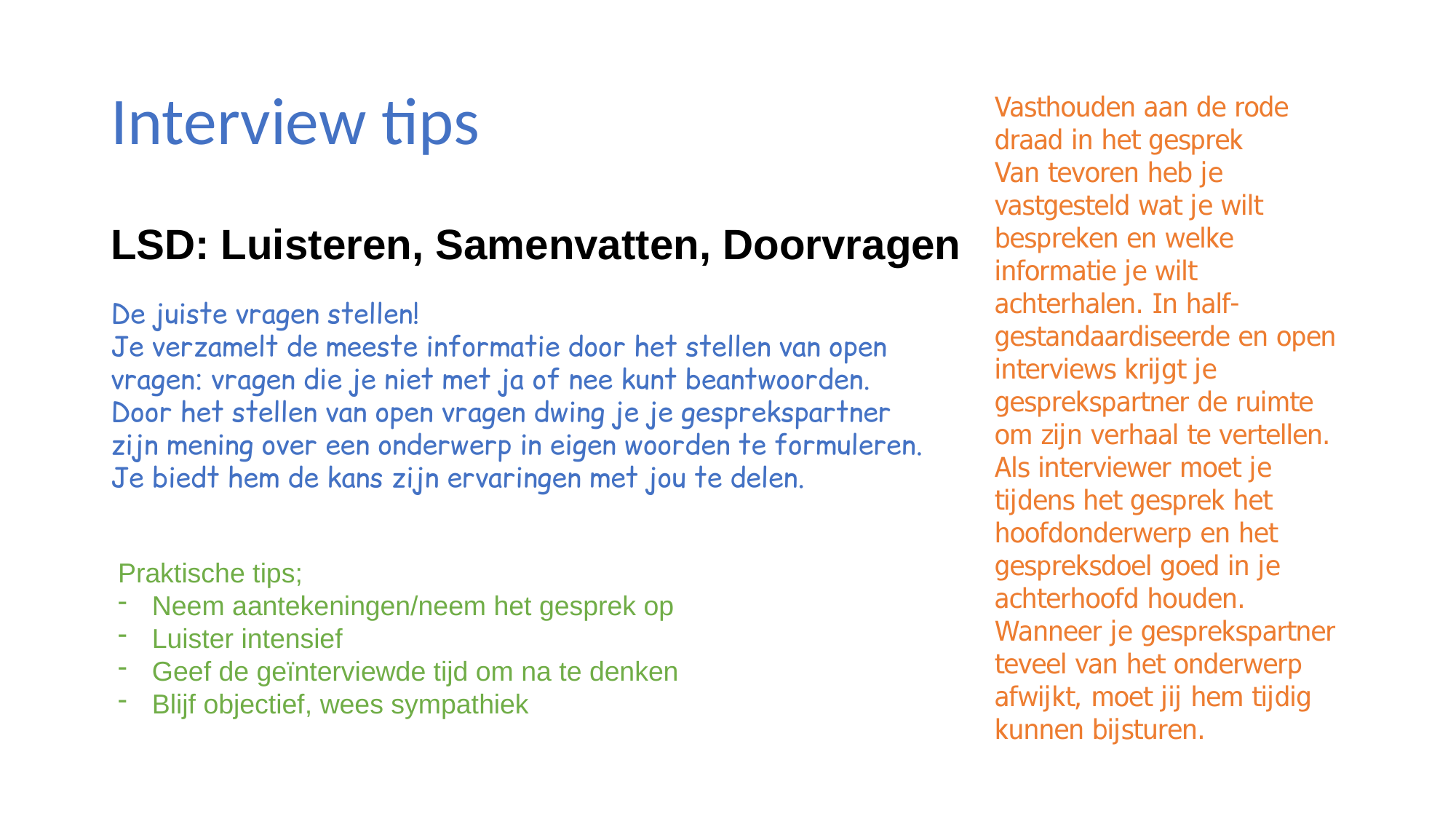

# Interview tips
Vasthouden aan de rode draad in het gesprek
Van tevoren heb je vastgesteld wat je wilt bespreken en welke informatie je wilt achterhalen. In half-gestandaardiseerde en open interviews krijgt je gesprekspartner de ruimte om zijn verhaal te vertellen. Als interviewer moet je tijdens het gesprek het hoofdonderwerp en het gespreksdoel goed in je achterhoofd houden. Wanneer je gesprekspartner teveel van het onderwerp afwijkt, moet jij hem tijdig kunnen bijsturen.
LSD: Luisteren, Samenvatten, Doorvragen
De juiste vragen stellen!
Je verzamelt de meeste informatie door het stellen van open vragen: vragen die je niet met ja of nee kunt beantwoorden. Door het stellen van open vragen dwing je je gesprekspartner zijn mening over een onderwerp in eigen woorden te formuleren. Je biedt hem de kans zijn ervaringen met jou te delen.
Praktische tips;
Neem aantekeningen/neem het gesprek op
Luister intensief
Geef de geïnterviewde tijd om na te denken
Blijf objectief, wees sympathiek